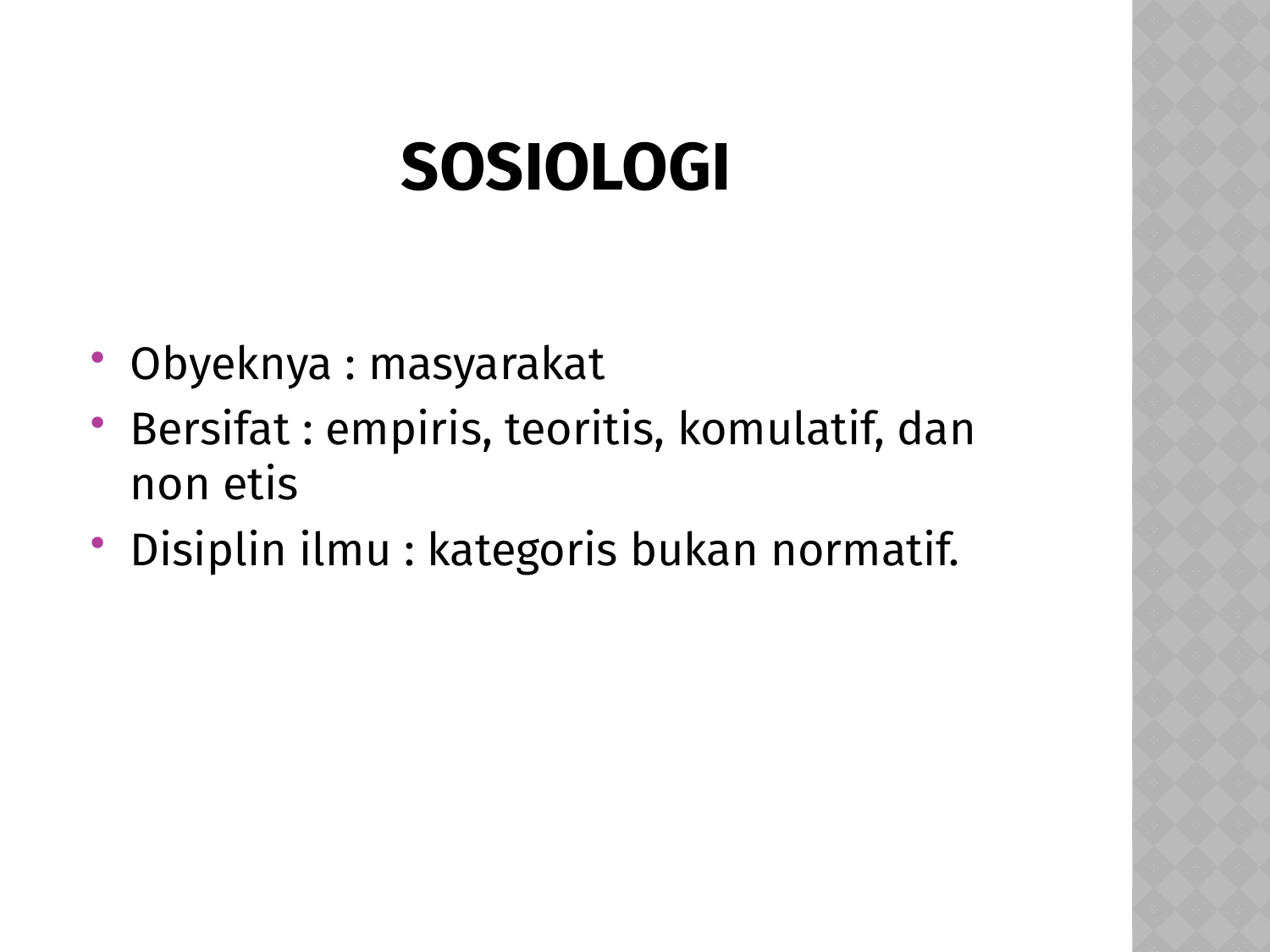

# SOSIOLOGI
Obyeknya : masyarakat
Bersifat : empiris, teoritis, komulatif, dan non etis
Disiplin ilmu : kategoris bukan normatif.